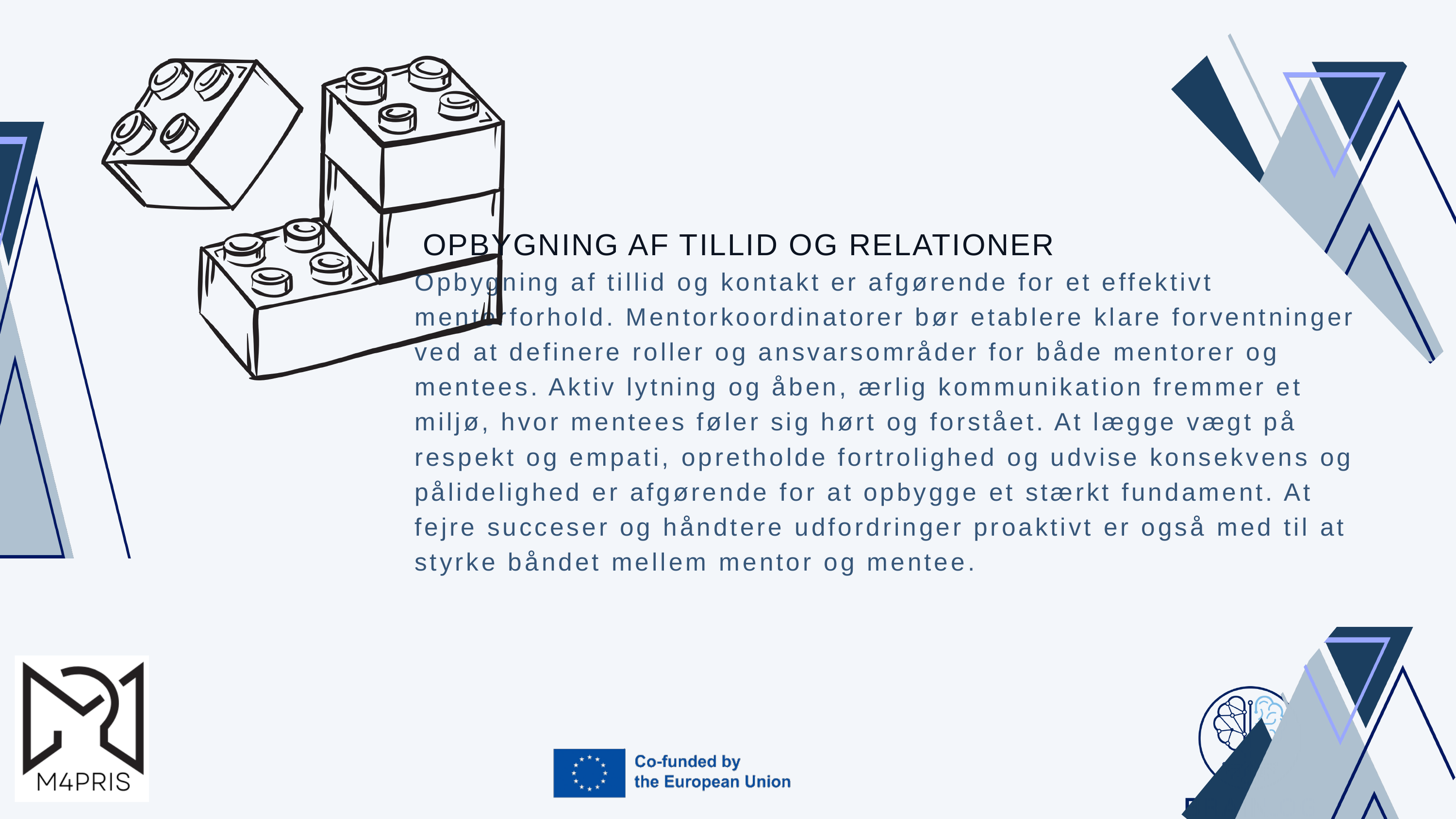

OPBYGNING AF TILLID OG RELATIONER
Opbygning af tillid og kontakt er afgørende for et effektivt mentorforhold. Mentorkoordinatorer bør etablere klare forventninger ved at definere roller og ansvarsområder for både mentorer og mentees. Aktiv lytning og åben, ærlig kommunikation fremmer et miljø, hvor mentees føler sig hørt og forstået. At lægge vægt på respekt og empati, opretholde fortrolighed og udvise konsekvens og pålidelighed er afgørende for at opbygge et stærkt fundament. At fejre succeser og håndtere udfordringer proaktivt er også med til at styrke båndet mellem mentor og mentee.